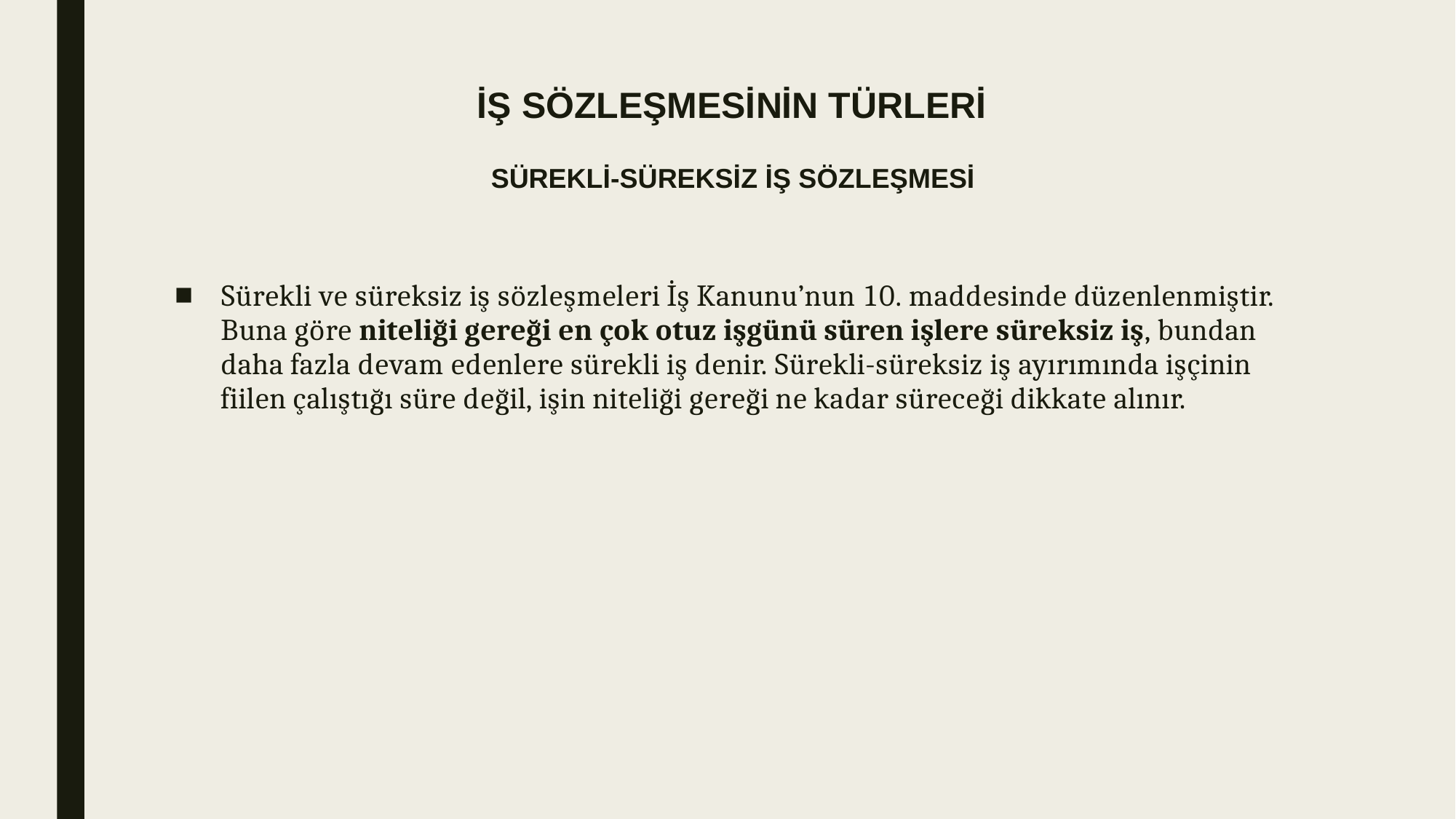

# İŞ SÖZLEŞMESİNİN TÜRLERİ SÜREKLİ-SÜREKSİZ İŞ SÖZLEŞMESİ
Sürekli ve süreksiz iş sözleşmeleri İş Kanunu’nun 10. maddesinde düzenlenmiştir. Buna göre niteliği gereği en çok otuz işgünü süren işlere süreksiz iş, bundan daha fazla devam edenlere sürekli iş denir. Sürekli-süreksiz iş ayırımında işçinin fiilen çalıştığı süre değil, işin niteliği gereği ne kadar süreceği dikkate alınır.